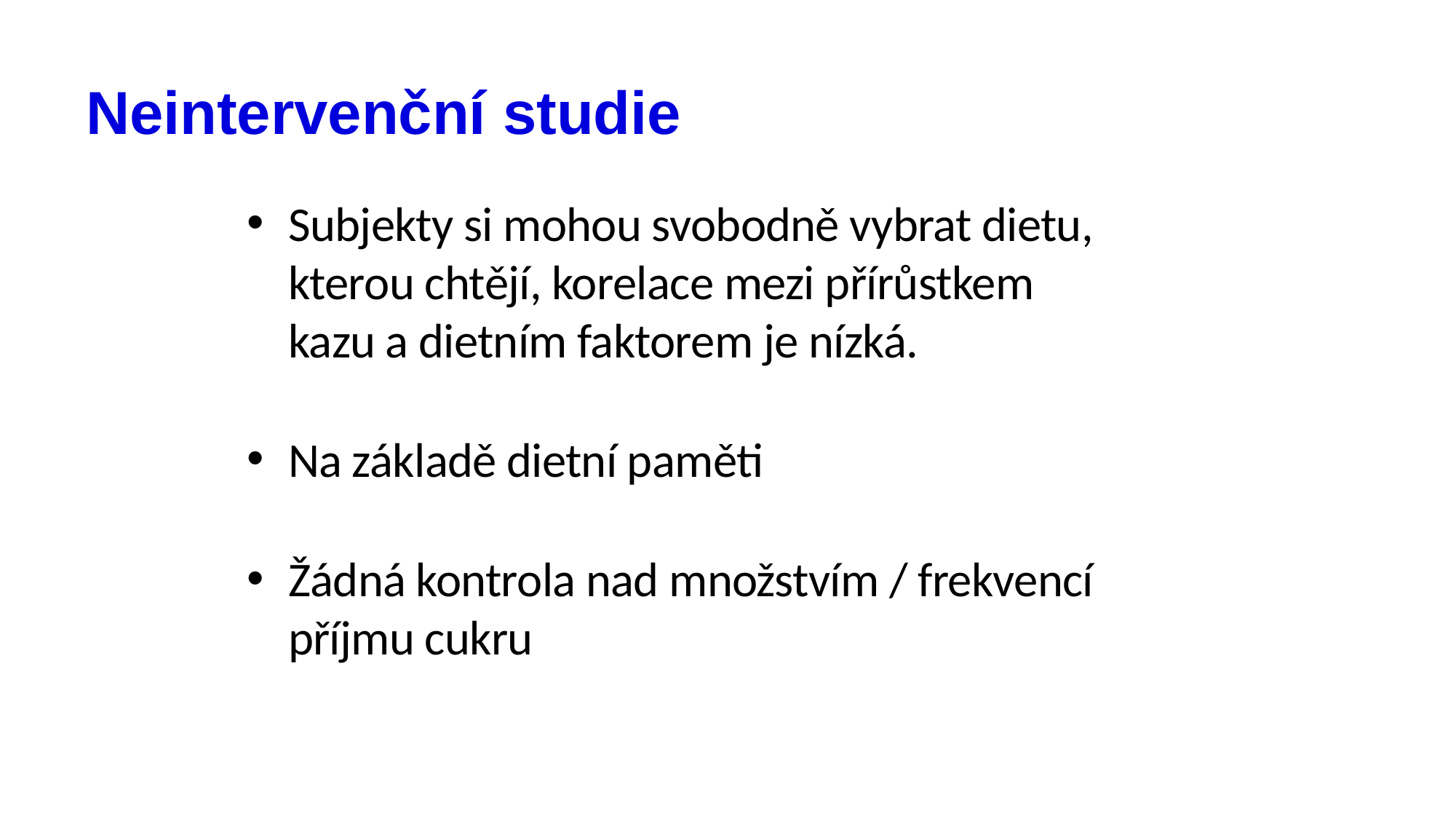

# Neintervenční studie
Subjekty si mohou svobodně vybrat dietu, kterou chtějí, korelace mezi přírůstkem kazu a dietním faktorem je nízká.

Na základě dietní paměti

Žádná kontrola nad množstvím / frekvencí příjmu cukru